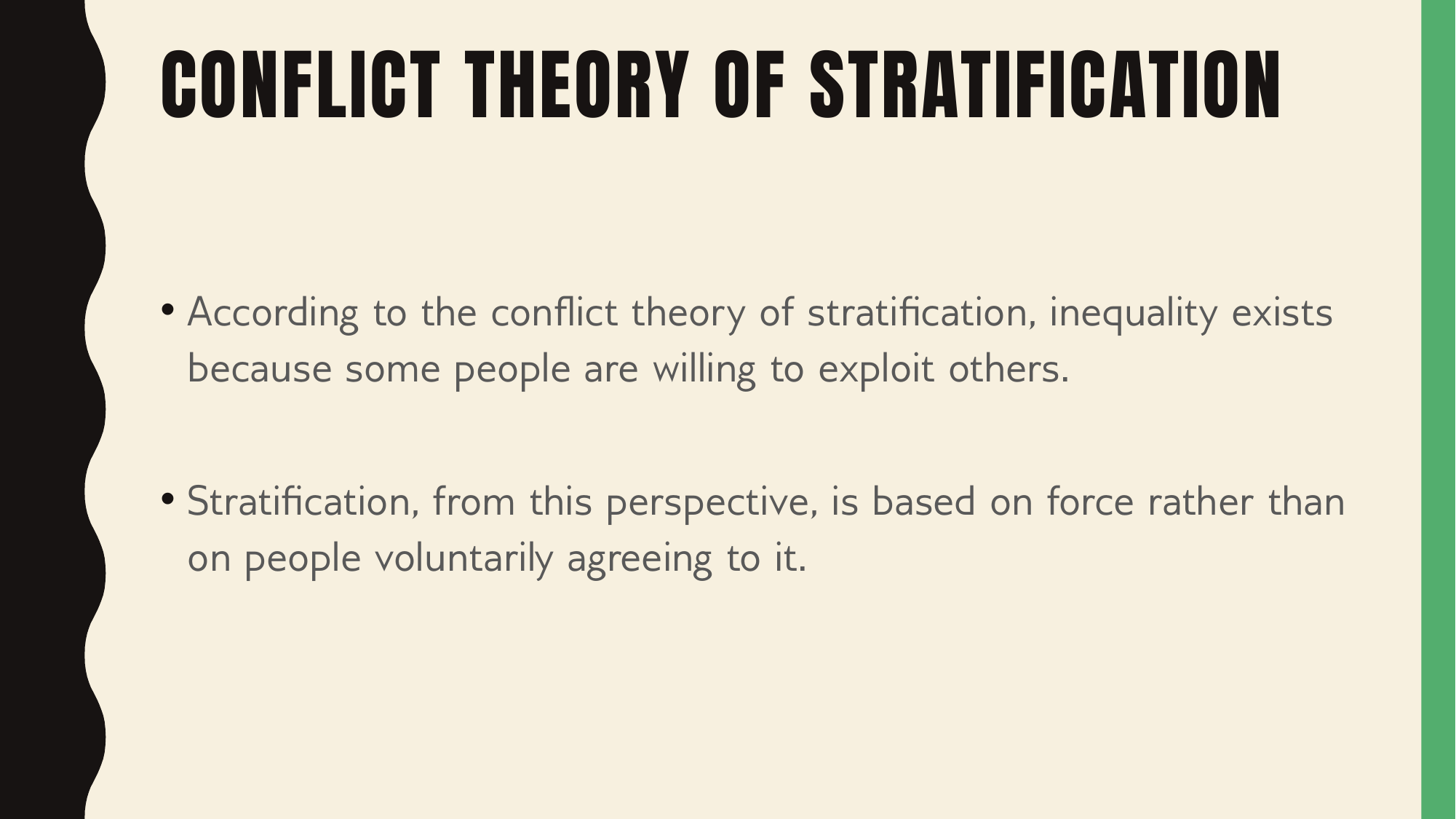

# Conflict Theory of Stratification
According to the conflict theory of stratification, inequality exists because some people are willing to exploit others.

Stratification, from this perspective, is based on force rather than on people voluntarily agreeing to it.